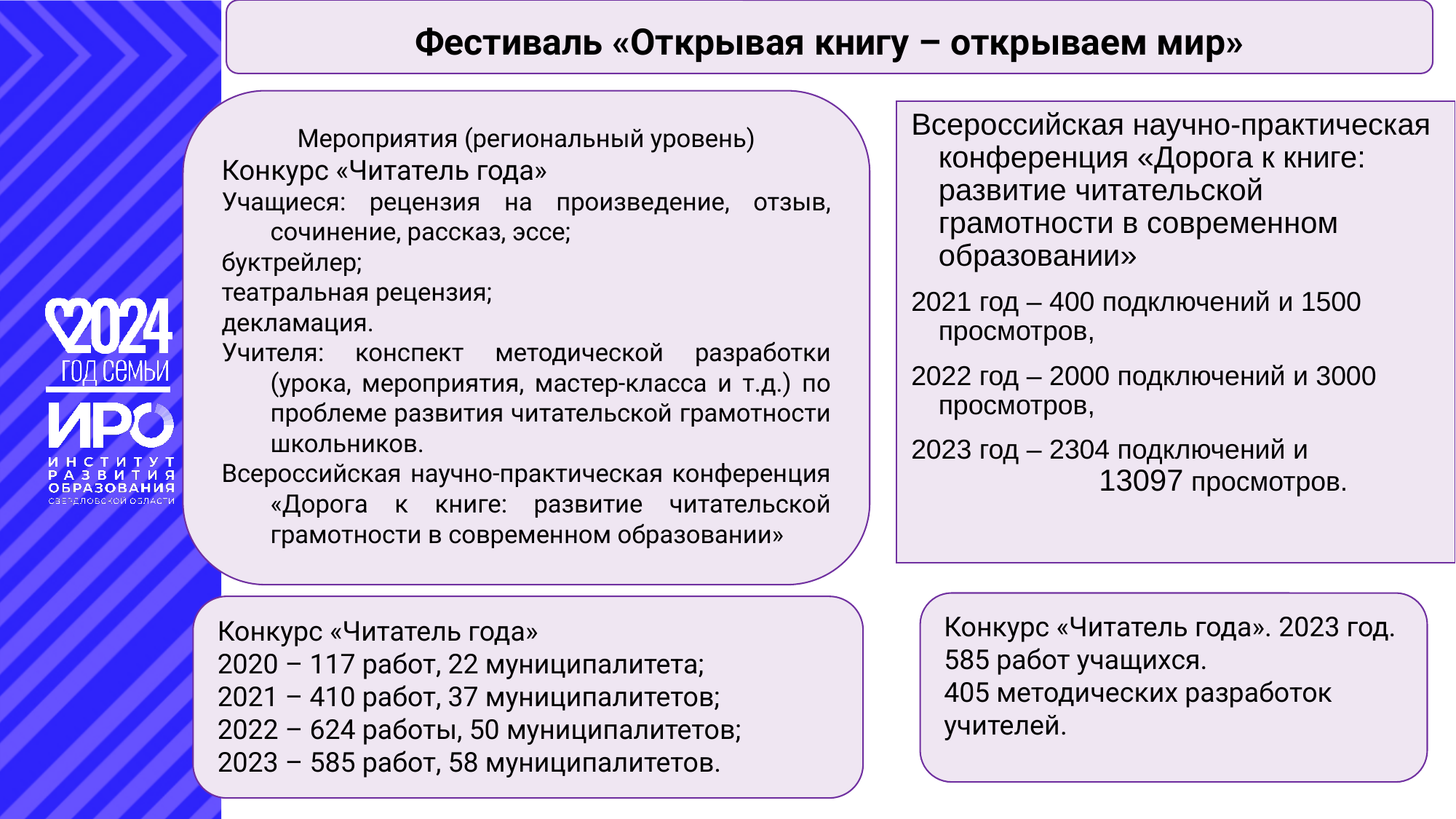

Фестиваль «Открывая книгу – открываем мир»

Мероприятия (региональный уровень)
Конкурс «Читатель года»
Учащиеся: рецензия на произведение, отзыв, сочинение, рассказ, эссе;
буктрейлер;
театральная рецензия;
декламация.
Учителя: конспект методической разработки (урока, мероприятия, мастер-класса и т.д.) по проблеме развития читательской грамотности школьников.
Всероссийская научно-практическая конференция «Дорога к книге: развитие читательской грамотности в современном образовании»

Всероссийская научно-практическая конференция «Дорога к книге: развитие читательской грамотности в современном образовании»
2021 год – 400 подключений и 1500 просмотров,
2022 год – 2000 подключений и 3000 просмотров,
2023 год – 2304 подключений и                                       13097 просмотров.

Конкурс «Читатель года». 2023 год.
585 работ учащихся.
405 методических разработок учителей.

Конкурс «Читатель года»
2020 – 117 работ, 22 муниципалитета;
2021 – 410 работ, 37 муниципалитетов;
2022 – 624 работы, 50 муниципалитетов;
2023 – 585 работ, 58 муниципалитетов.